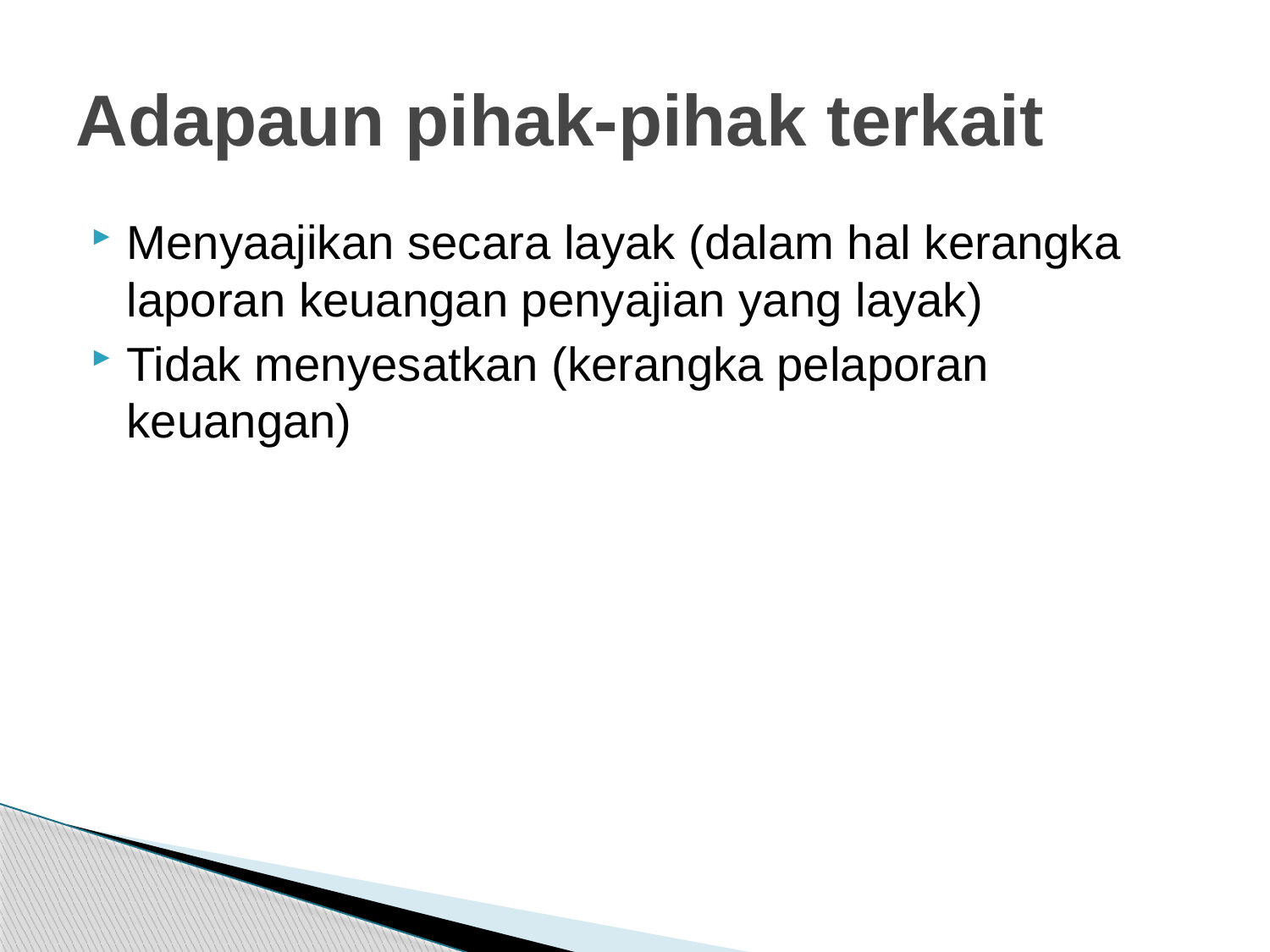

# Adapaun pihak-pihak terkait
Menyaajikan secara layak (dalam hal kerangka laporan keuangan penyajian yang layak)
Tidak menyesatkan (kerangka pelaporan keuangan)